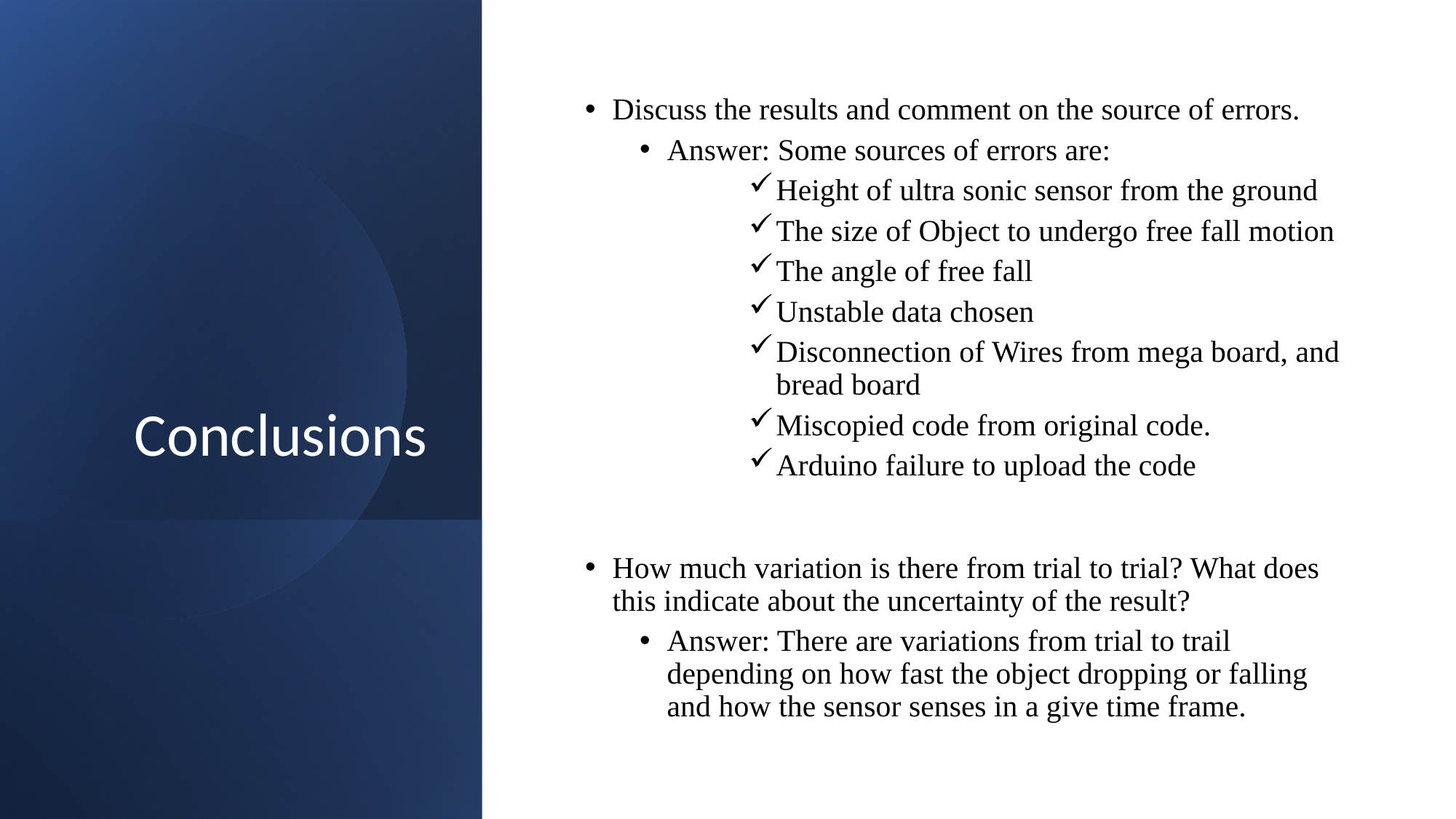

# Conclusions
Discuss the results and comment on the source of errors.
Answer: Some sources of errors are:
Height of ultra sonic sensor from the ground
The size of Object to undergo free fall motion
The angle of free fall
Unstable data chosen
Disconnection of Wires from mega board, and bread board
Miscopied code from original code.
Arduino failure to upload the code

How much variation is there from trial to trial? What does this indicate about the uncertainty of the result?
Answer: There are variations from trial to trail depending on how fast the object dropping or falling and how the sensor senses in a give time frame.

PHY 204
27